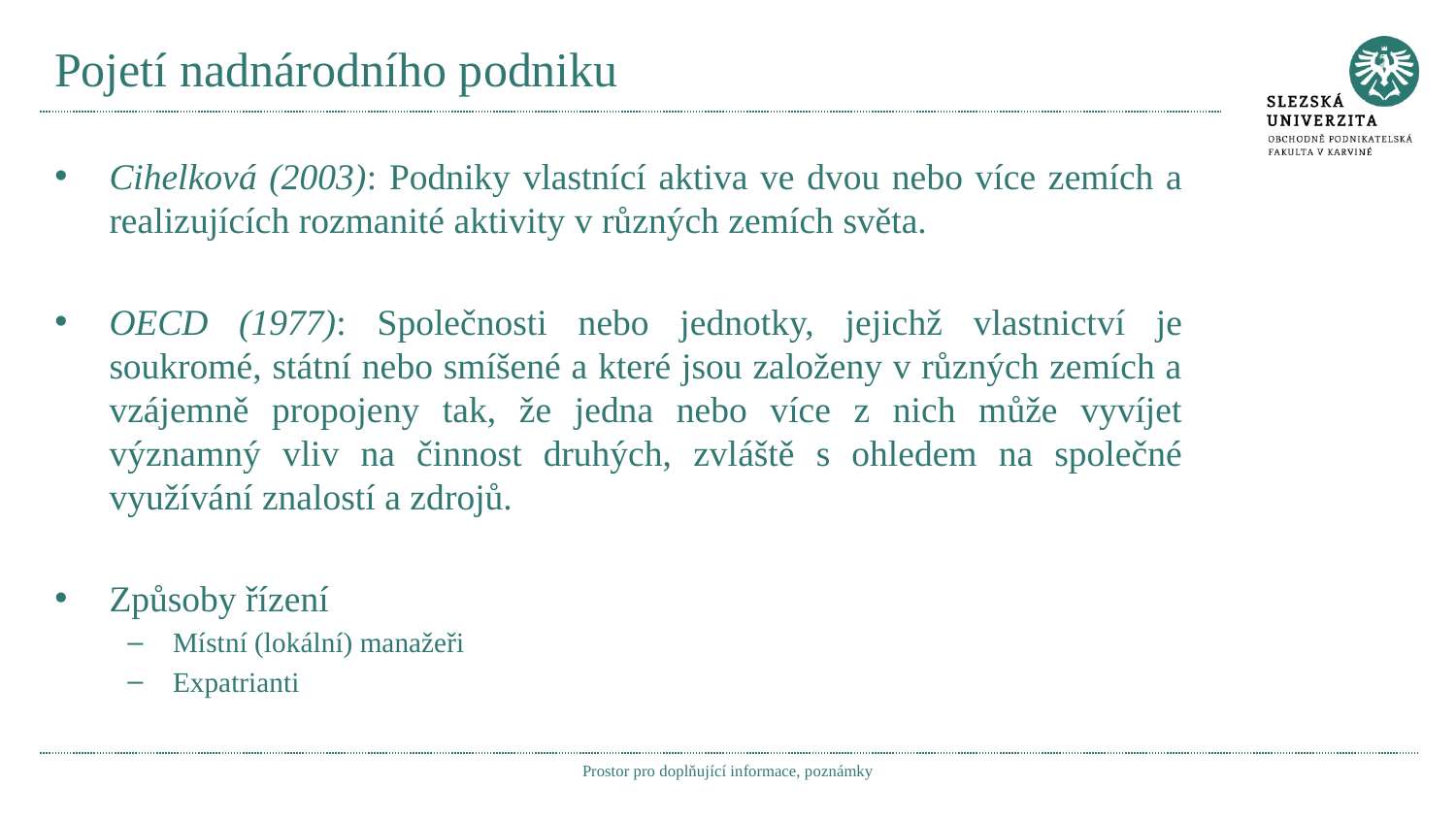

# Pojetí nadnárodního podniku
Cihelková (2003): Podniky vlastnící aktiva ve dvou nebo více zemích a realizujících rozmanité aktivity v různých zemích světa.

OECD (1977): Společnosti nebo jednotky, jejichž vlastnictví je soukromé, státní nebo smíšené a které jsou založeny v různých zemích a vzájemně propojeny tak, že jedna nebo více z nich může vyvíjet významný vliv na činnost druhých, zvláště s ohledem na společné využívání znalostí a zdrojů.

Způsoby řízení
Místní (lokální) manažeři
Expatrianti

Prostor pro doplňující informace, poznámky